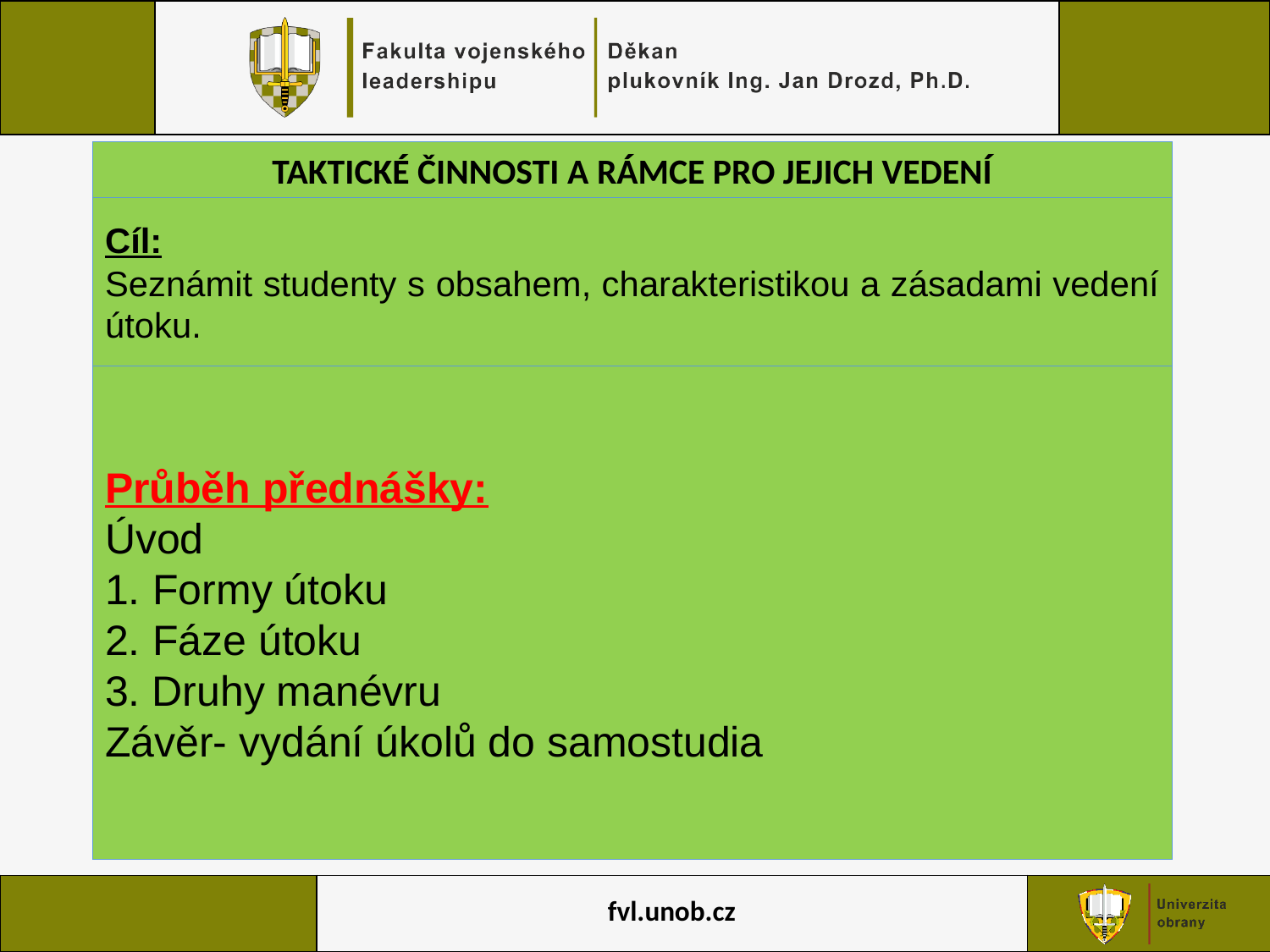

TAKTICKÉ ČINNOSTI A RÁMCE PRO JEJICH VEDENÍ
Cíl:
Seznámit studenty s obsahem, charakteristikou a zásadami vedení útoku.
Průběh přednášky:
Úvod
Formy útoku
Fáze útoku
3. Druhy manévru
Závěr- vydání úkolů do samostudia